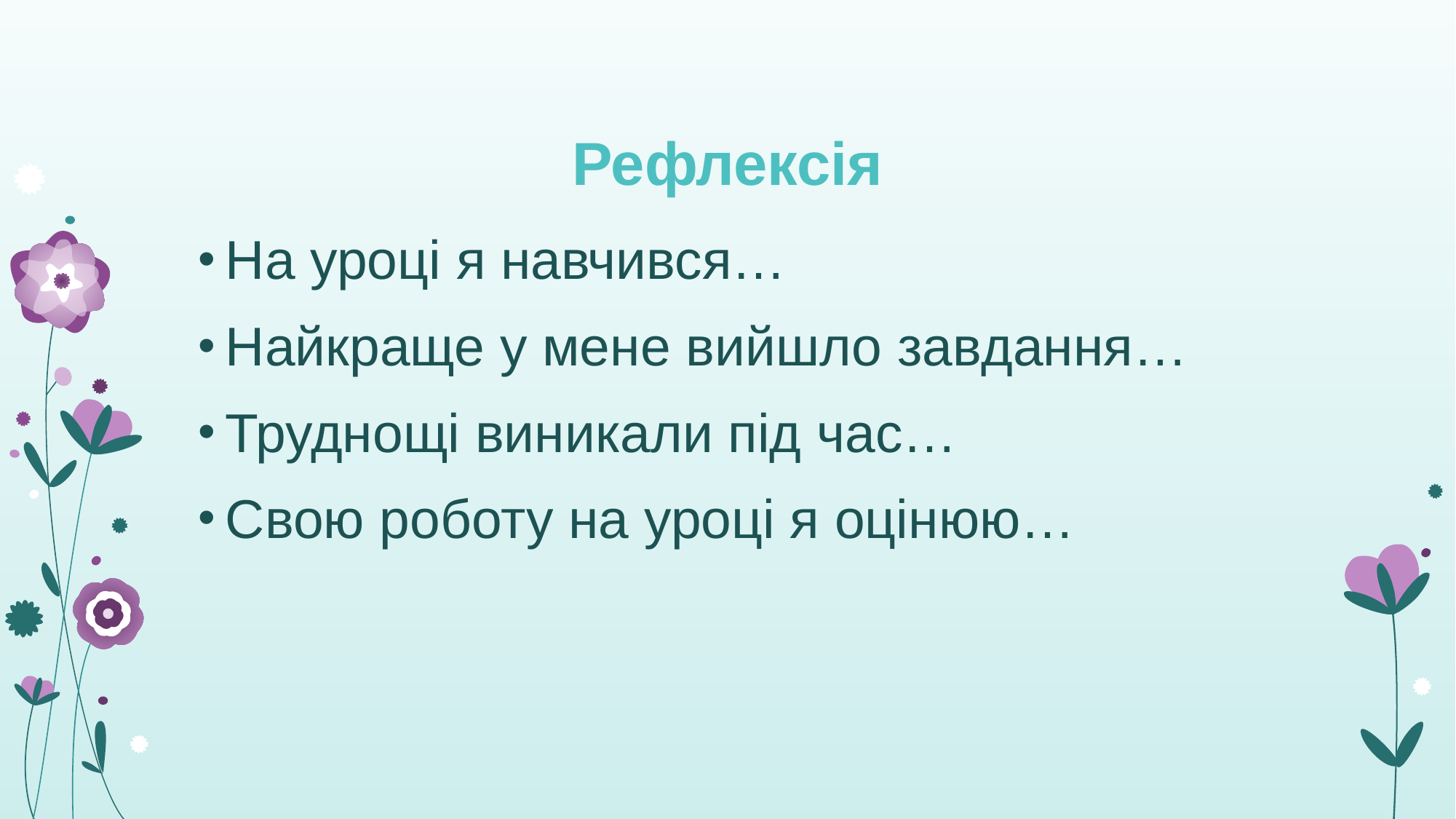

# Рефлексія
На уроці я навчився…
Найкраще у мене вийшло завдання…
Труднощі виникали під час…
Свою роботу на уроці я оцінюю…